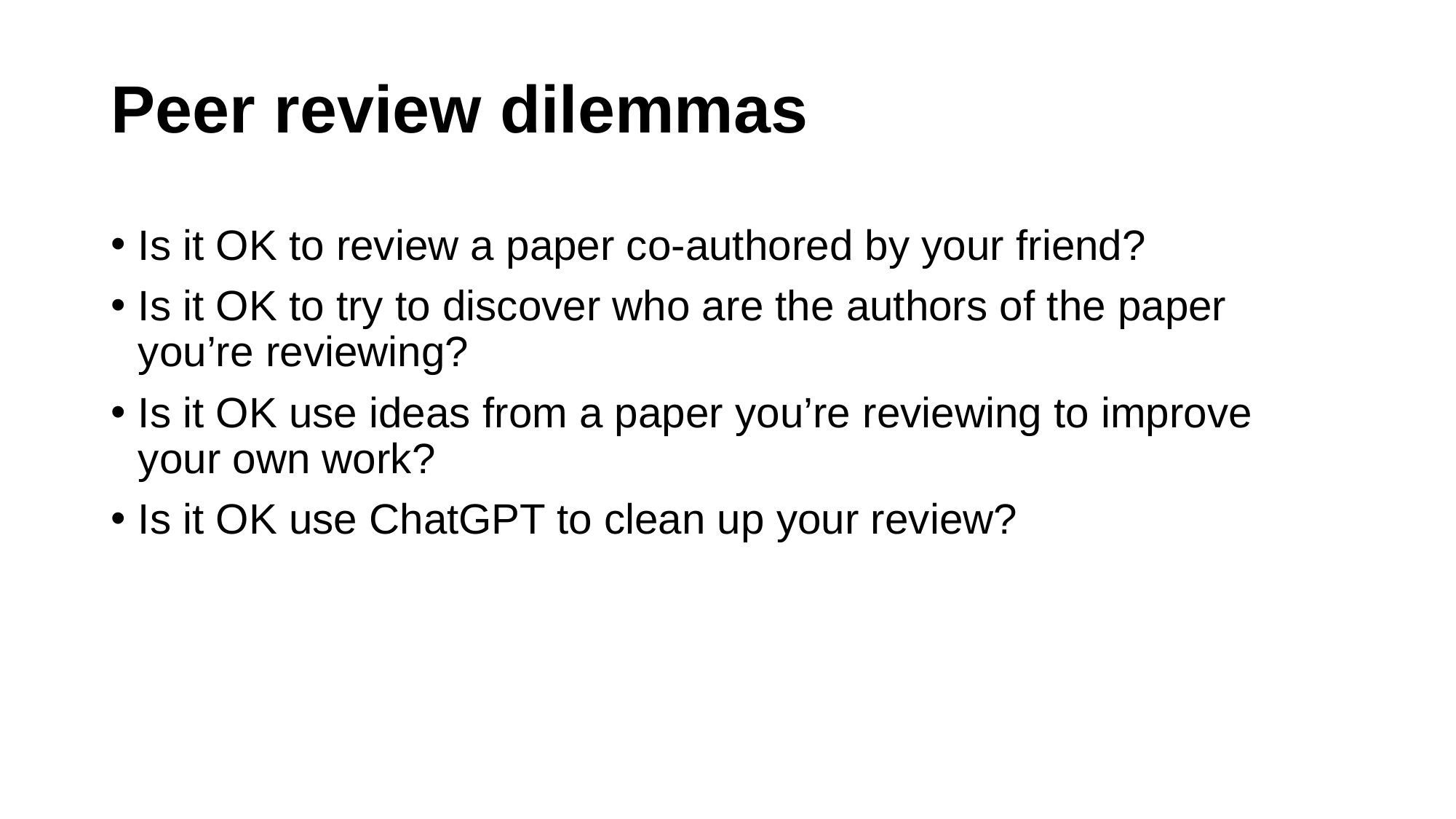

# Peer review dilemmas
Is it OK to review a paper co-authored by your friend?
Is it OK to try to discover who are the authors of the paper you’re reviewing?
Is it OK use ideas from a paper you’re reviewing to improve your own work?
Is it OK use ChatGPT to clean up your review?